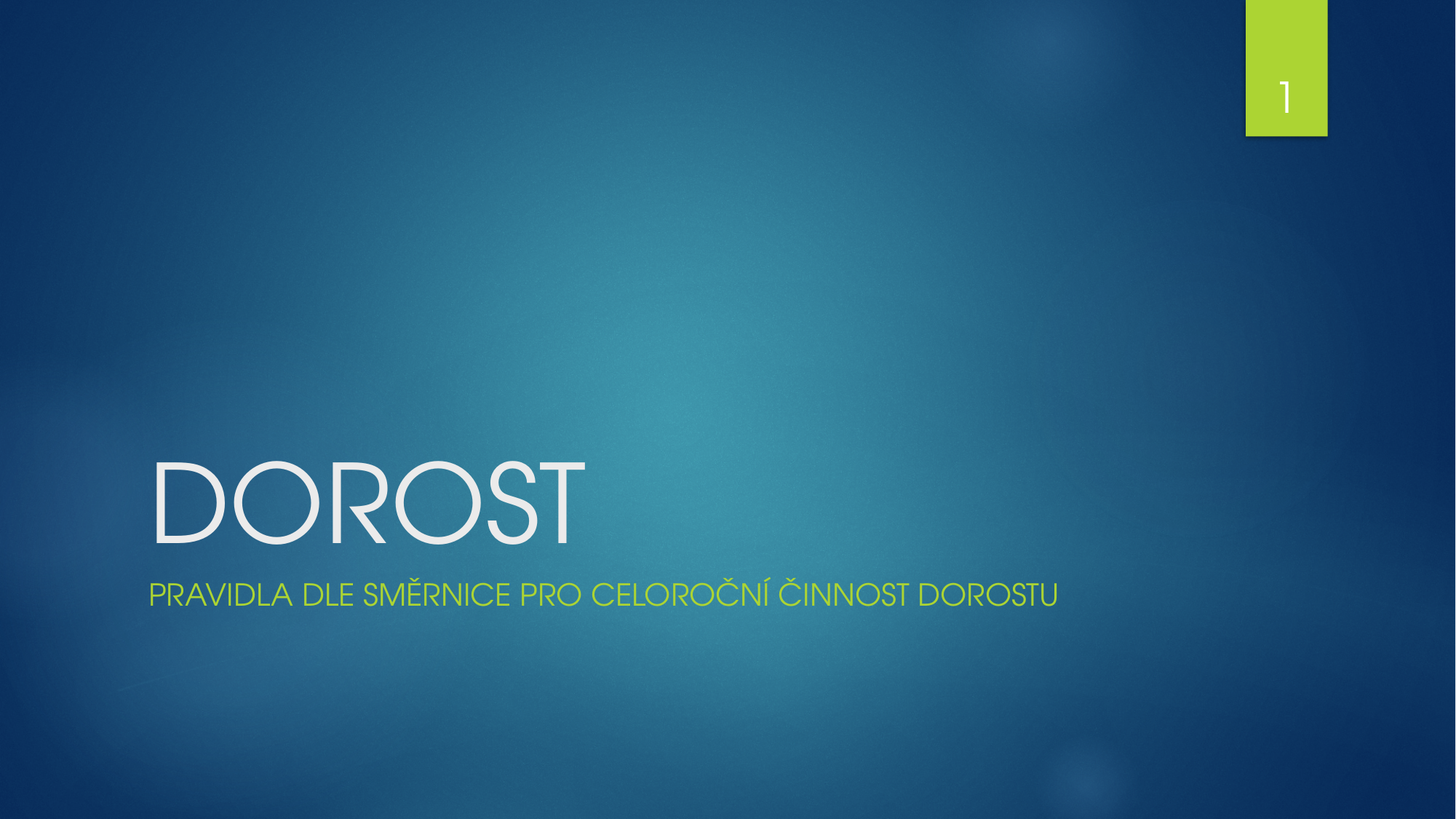

1
# DOROST
PRAVIDLA DLE SMĚRNICE PRO CELOROČNÍ ČINNOST DOROSTU